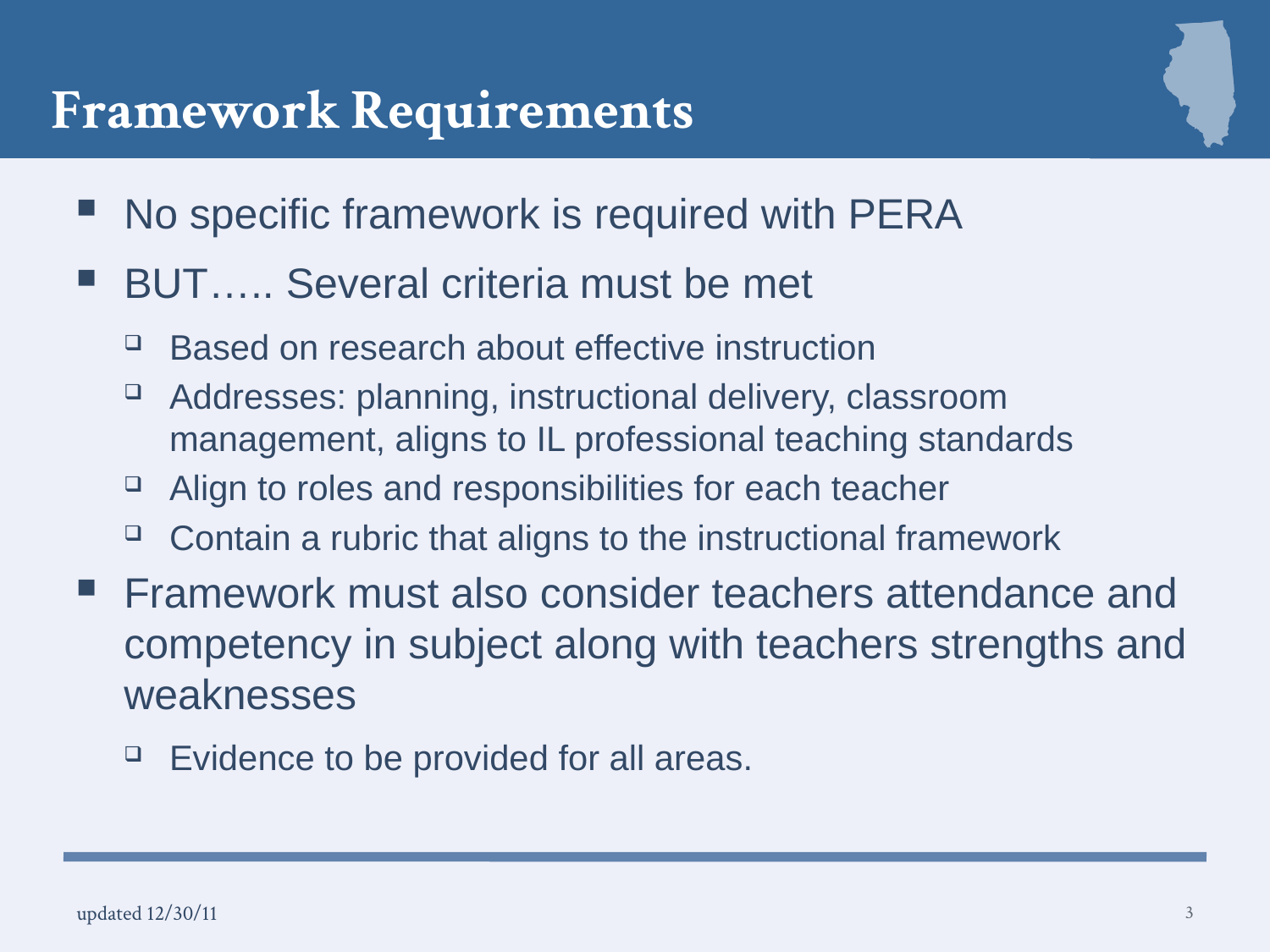

# Framework Requirements
No specific framework is required with PERA
BUT….. Several criteria must be met
Based on research about effective instruction
Addresses: planning, instructional delivery, classroom management, aligns to IL professional teaching standards
Align to roles and responsibilities for each teacher
Contain a rubric that aligns to the instructional framework
Framework must also consider teachers attendance and competency in subject along with teachers strengths and weaknesses
Evidence to be provided for all areas.

3
updated 12/30/11